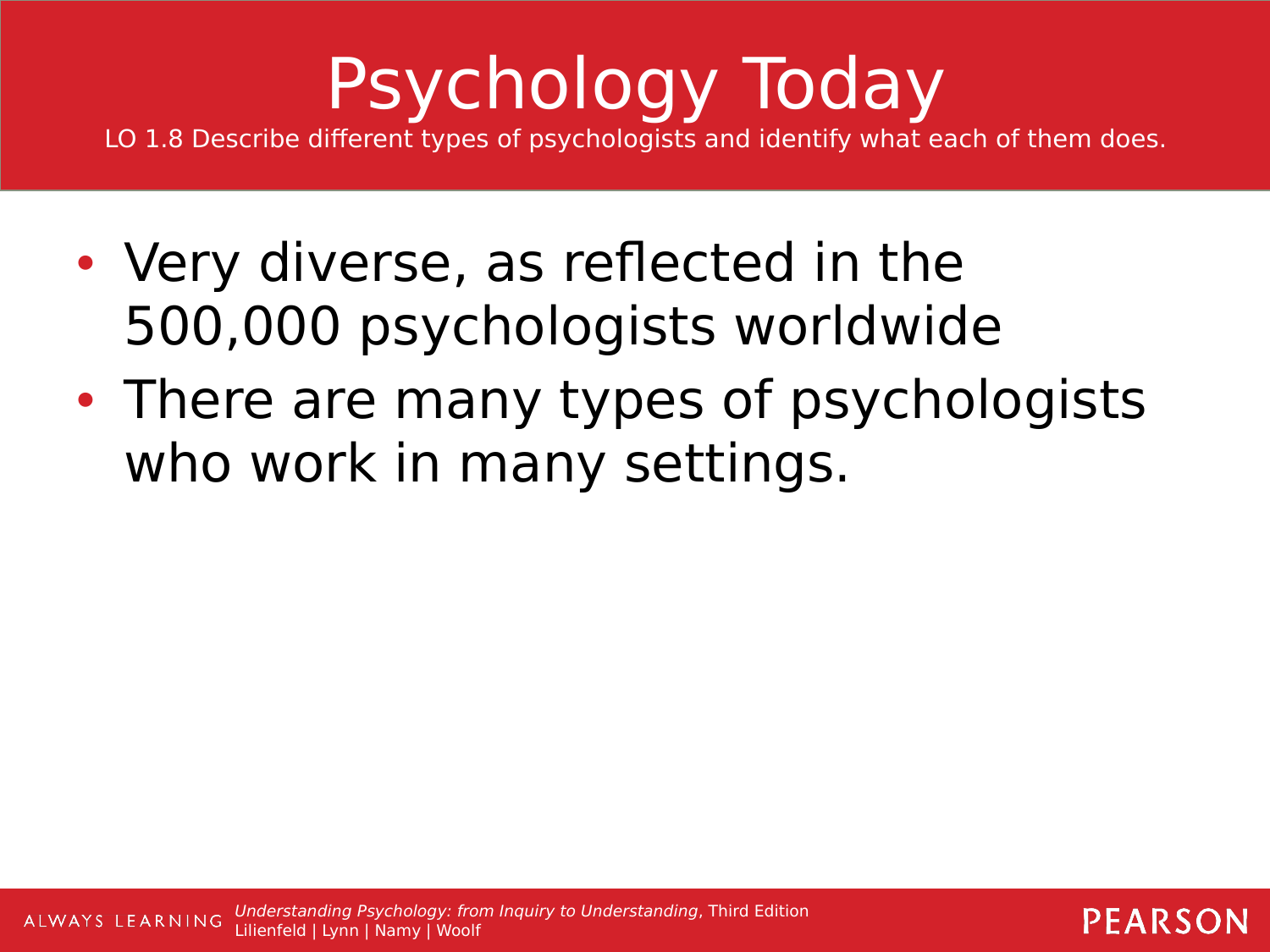

# Psychology Today LO 1.8 Describe different types of psychologists and identify what each of them does.
Very diverse, as reflected in the 500,000 psychologists worldwide
There are many types of psychologists who work in many settings.